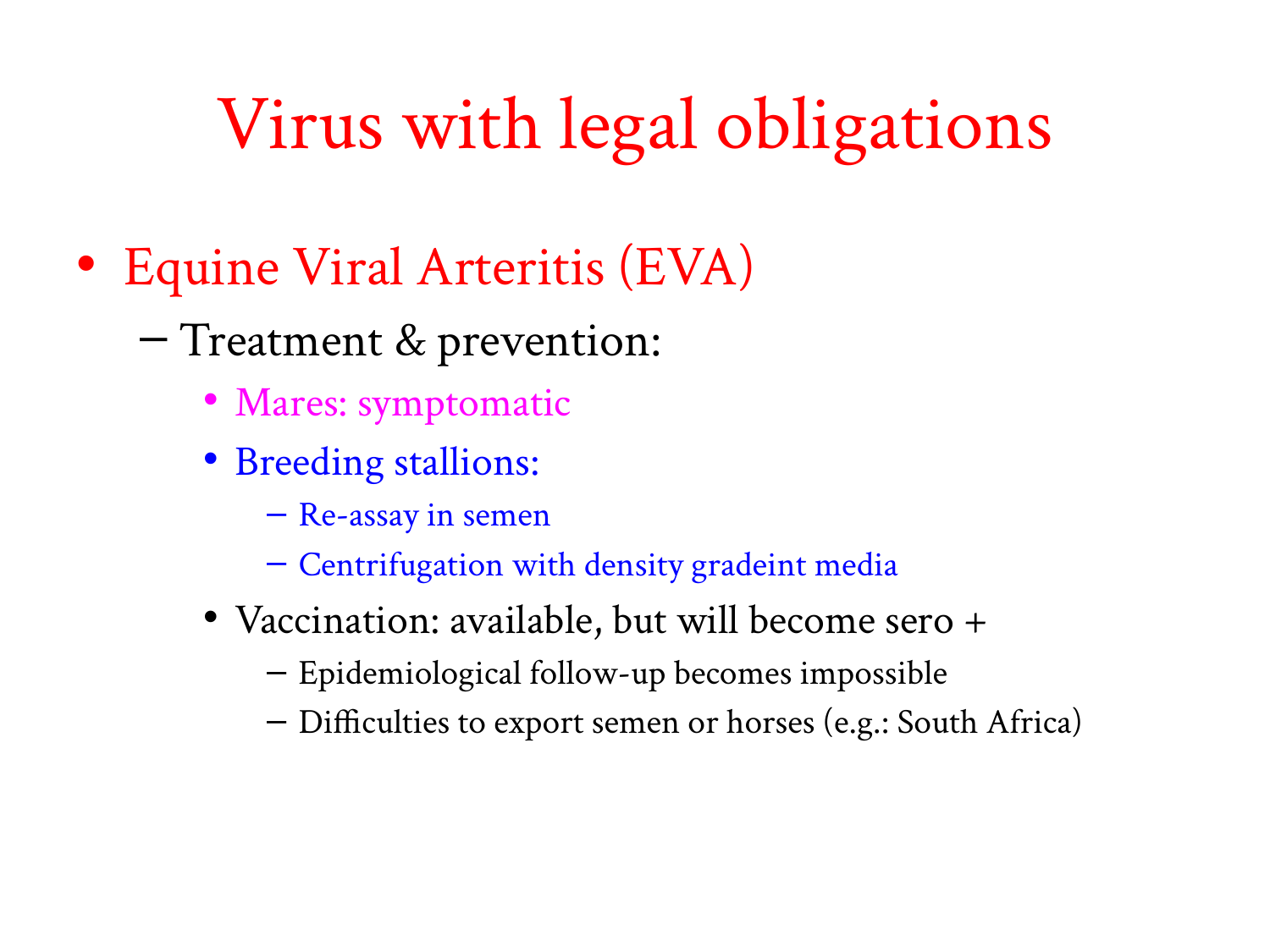

# Virus with legal obligations
Equine Viral Arteritis (EVA)
Treatment & prevention:
Mares: symptomatic
Breeding stallions:
Re-assay in semen
Centrifugation with density gradeint media
Vaccination: available, but will become sero +
Epidemiological follow-up becomes impossible
Difficulties to export semen or horses (e.g.: South Africa)